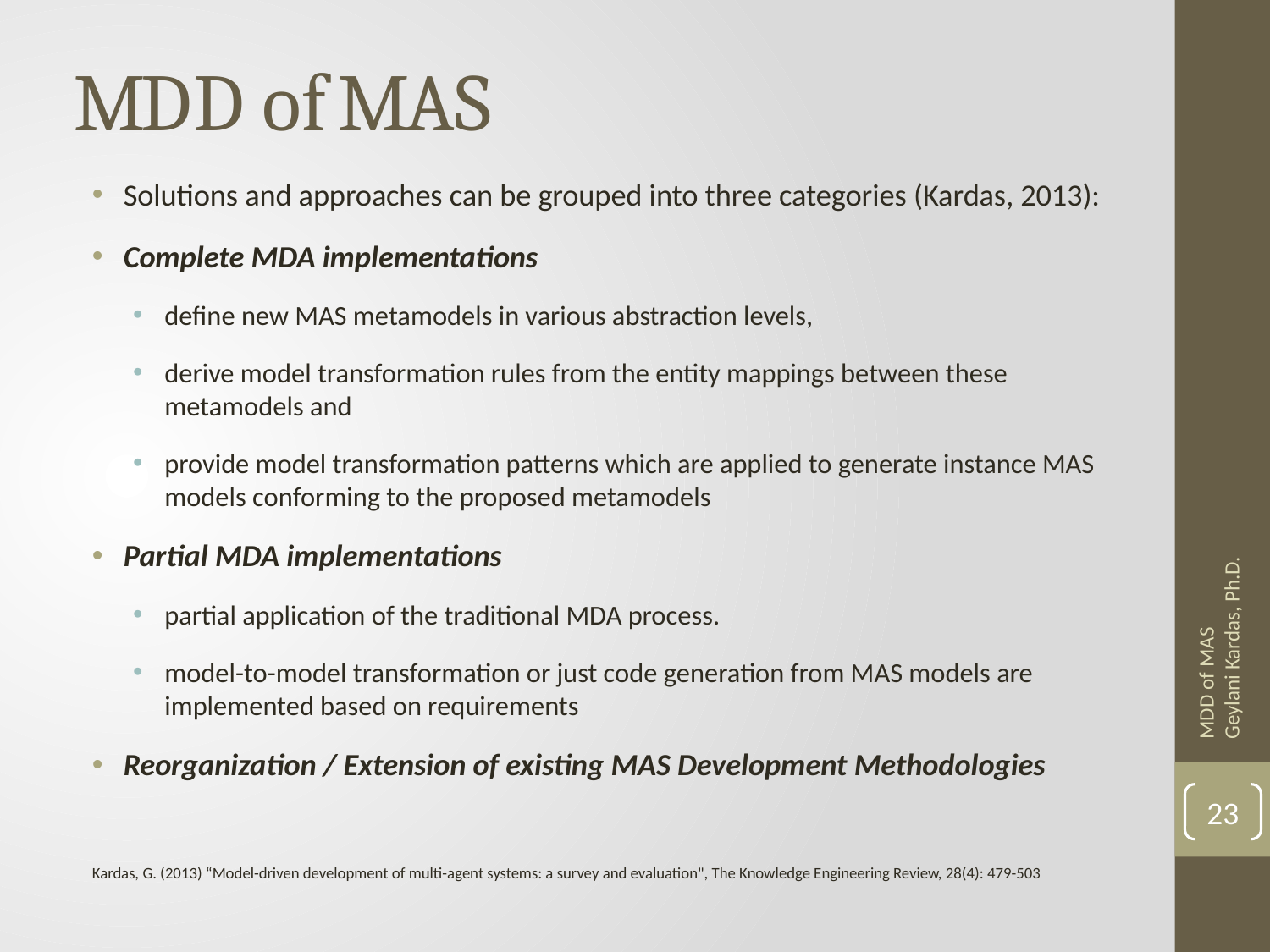

# MDD of MAS
Solutions and approaches can be grouped into three categories (Kardas, 2013):
Complete MDA implementations
define new MAS metamodels in various abstraction levels,
derive model transformation rules from the entity mappings between these metamodels and
provide model transformation patterns which are applied to generate instance MAS models conforming to the proposed metamodels
Partial MDA implementations
partial application of the traditional MDA process.
model-to-model transformation or just code generation from MAS models are implemented based on requirements
Reorganization / Extension of existing MAS Development Methodologies
MDD of MAS                                 Geylani Kardas, Ph.D.
23
Kardas, G. (2013) “Model-driven development of multi-agent systems: a survey and evaluation", The Knowledge Engineering Review, 28(4): 479-503